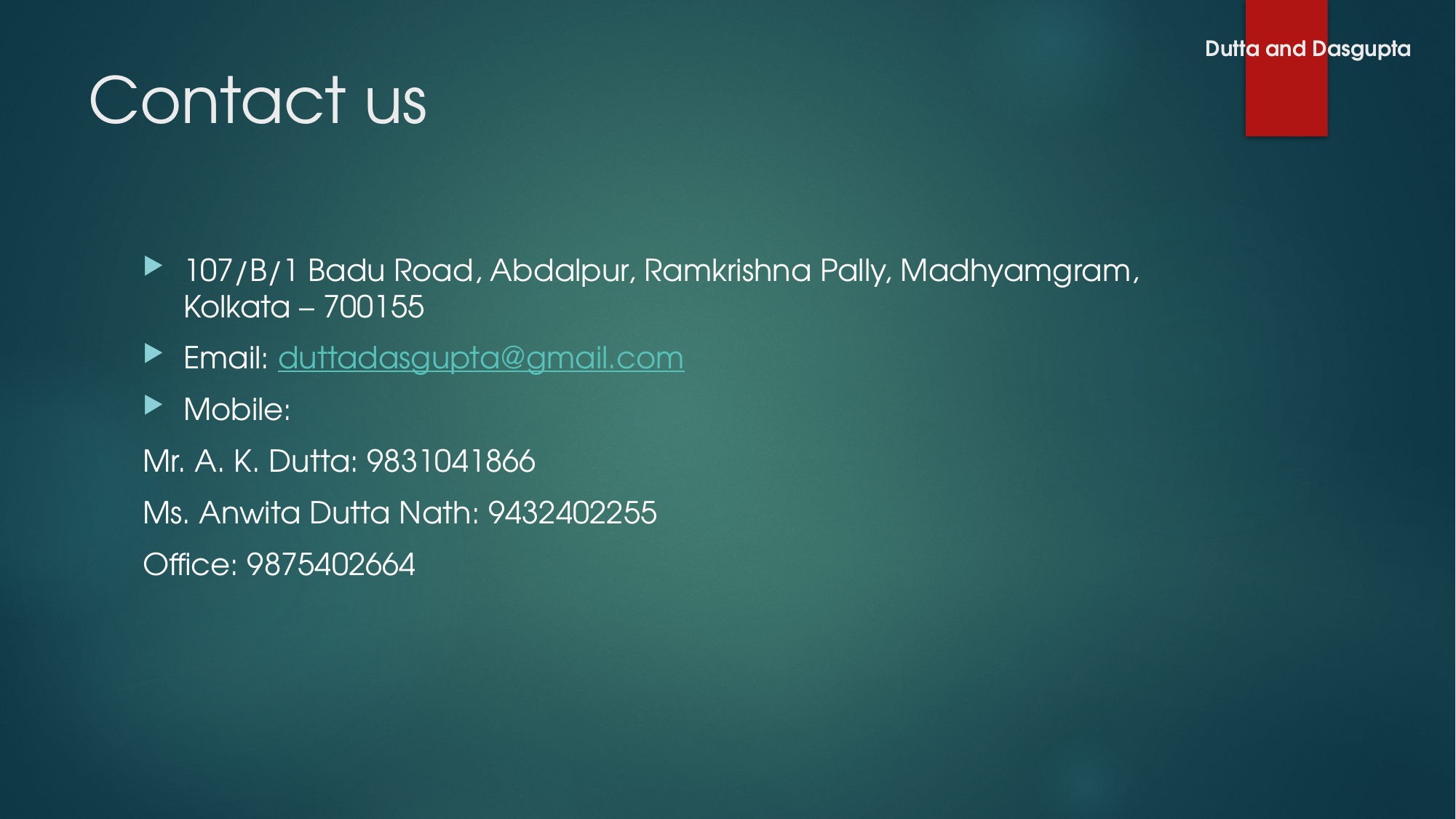

Dutta and Dasgupta
# Contact us
107/B/1 Badu Road, Abdalpur, Ramkrishna Pally, Madhyamgram, Kolkata – 700155
Email: duttadasgupta@gmail.com
Mobile:
Mr. A. K. Dutta: 9831041866
Ms. Anwita Dutta Nath: 9432402255
Office: 9875402664